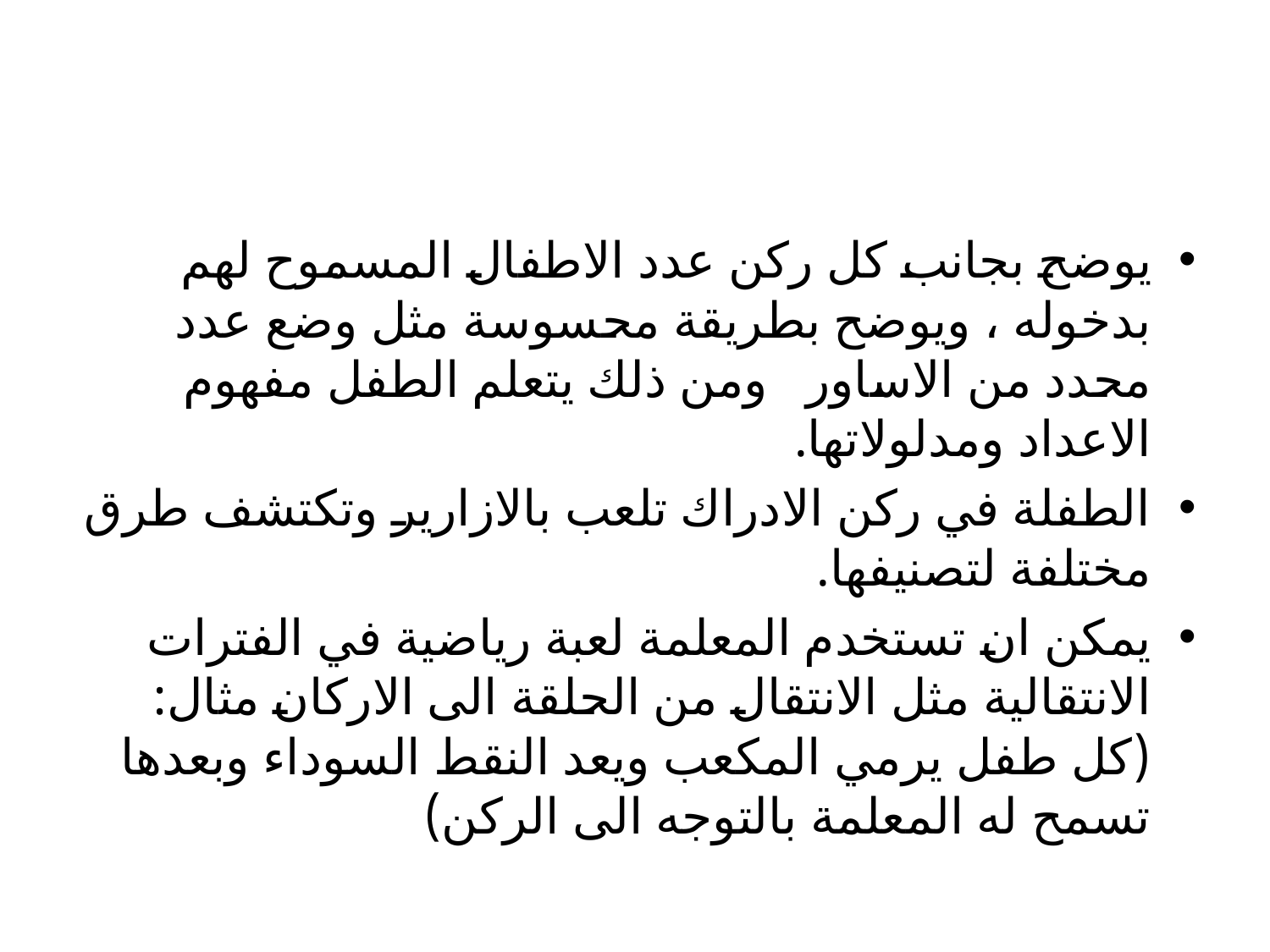

#
يوضح بجانب كل ركن عدد الاطفال المسموح لهم بدخوله ، ويوضح بطريقة محسوسة مثل وضع عدد محدد من الاساور   ومن ذلك يتعلم الطفل مفهوم الاعداد ومدلولاتها.
الطفلة في ركن الادراك تلعب بالازارير وتكتشف طرق مختلفة لتصنيفها.
يمكن ان تستخدم المعلمة لعبة رياضية في الفترات الانتقالية مثل الانتقال من الحلقة الى الاركان مثال:(كل طفل يرمي المكعب ويعد النقط السوداء وبعدها تسمح له المعلمة بالتوجه الى الركن)